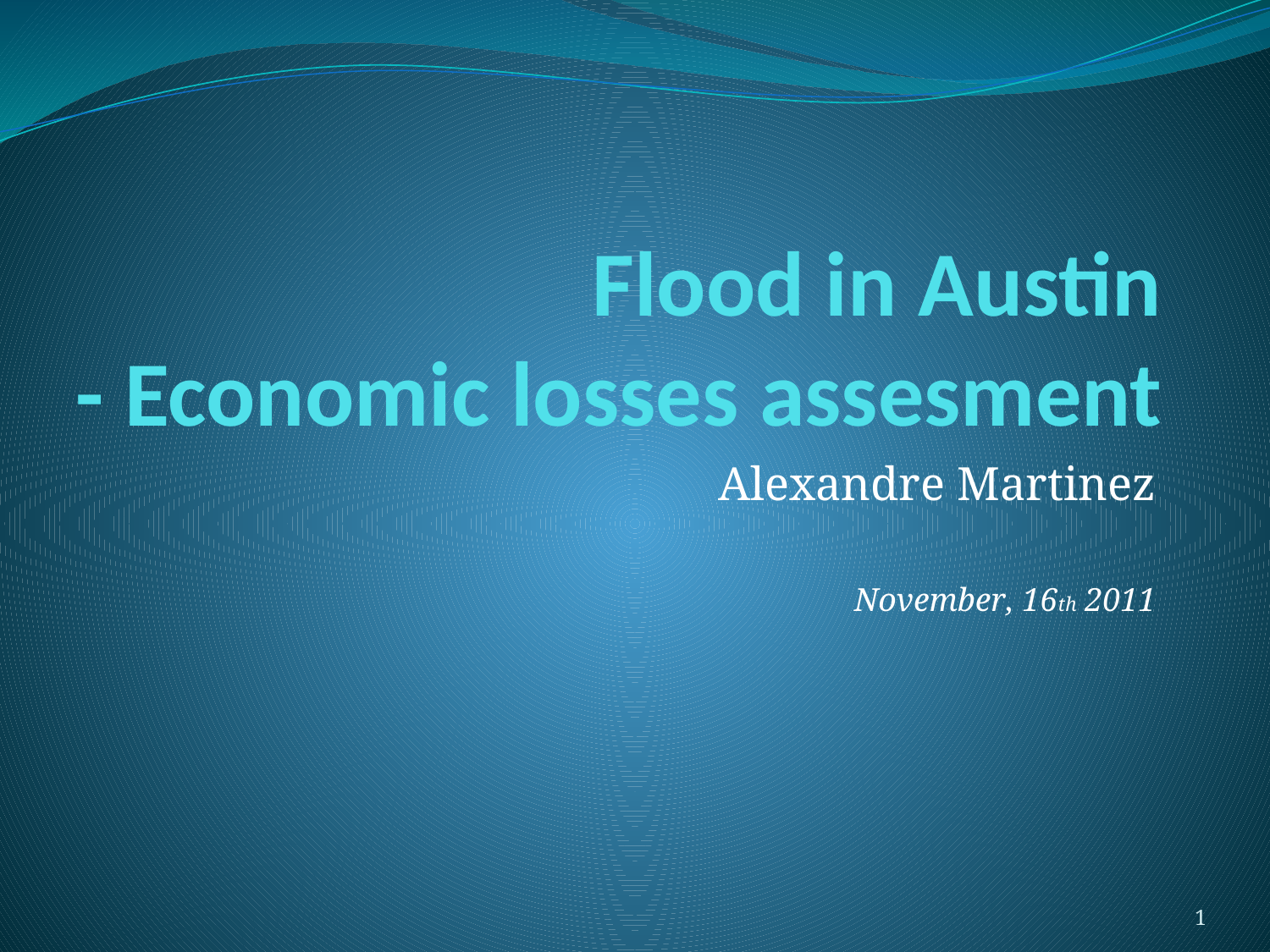

# Flood in Austin - Economic losses assesment
Alexandre Martinez

November, 16th 2011
1